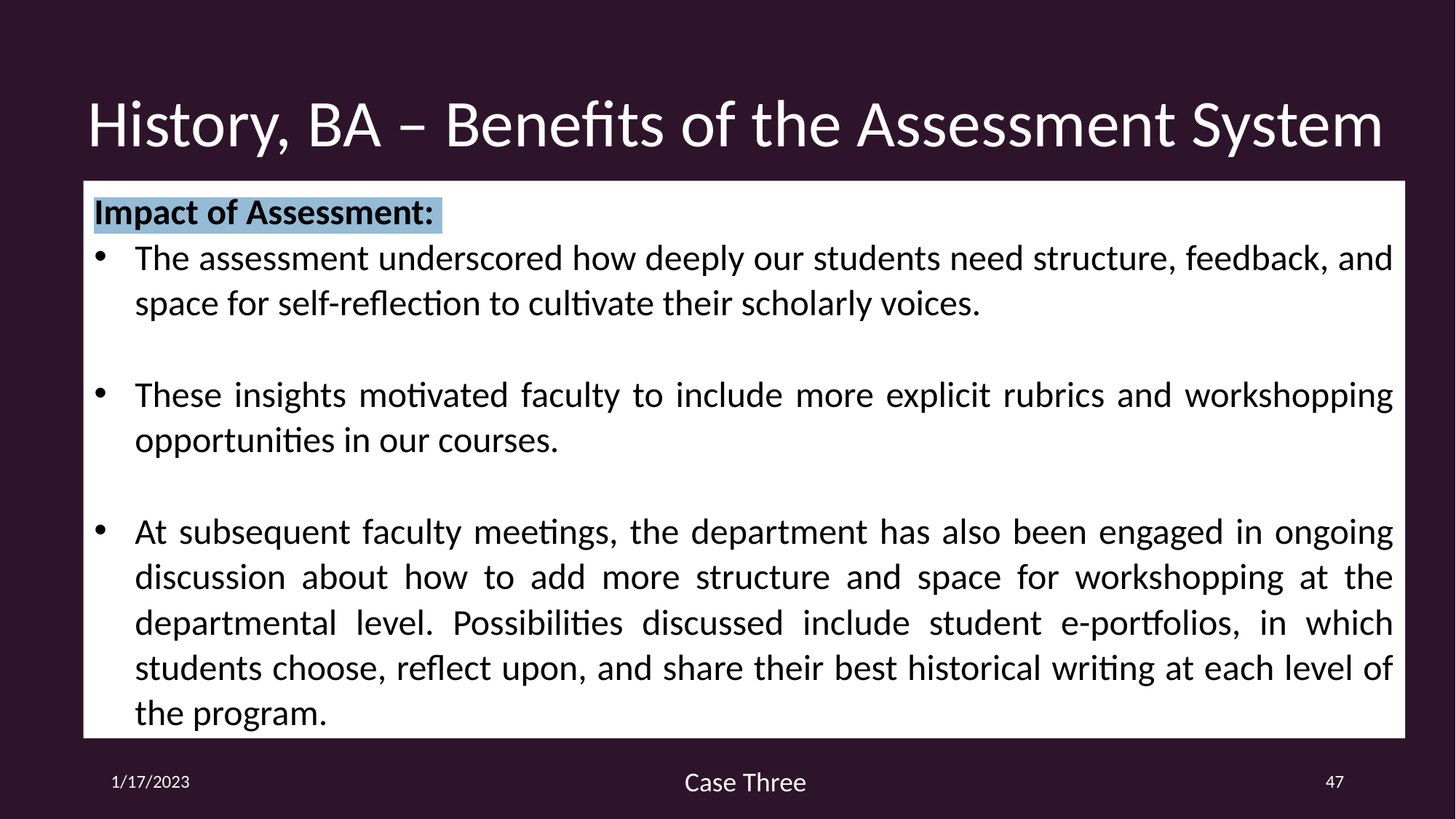

History, BA – Benefits of the Assessment System
Impact of Assessment:
The assessment underscored how deeply our students need structure, feedback, and space for self-reflection to cultivate their scholarly voices.

These insights motivated faculty to include more explicit rubrics and workshopping opportunities in our courses.

At subsequent faculty meetings, the department has also been engaged in ongoing discussion about how to add more structure and space for workshopping at the departmental level. Possibilities discussed include student e-portfolios, in which students choose, reflect upon, and share their best historical writing at each level of the program.
1/17/2023
Case Three
47